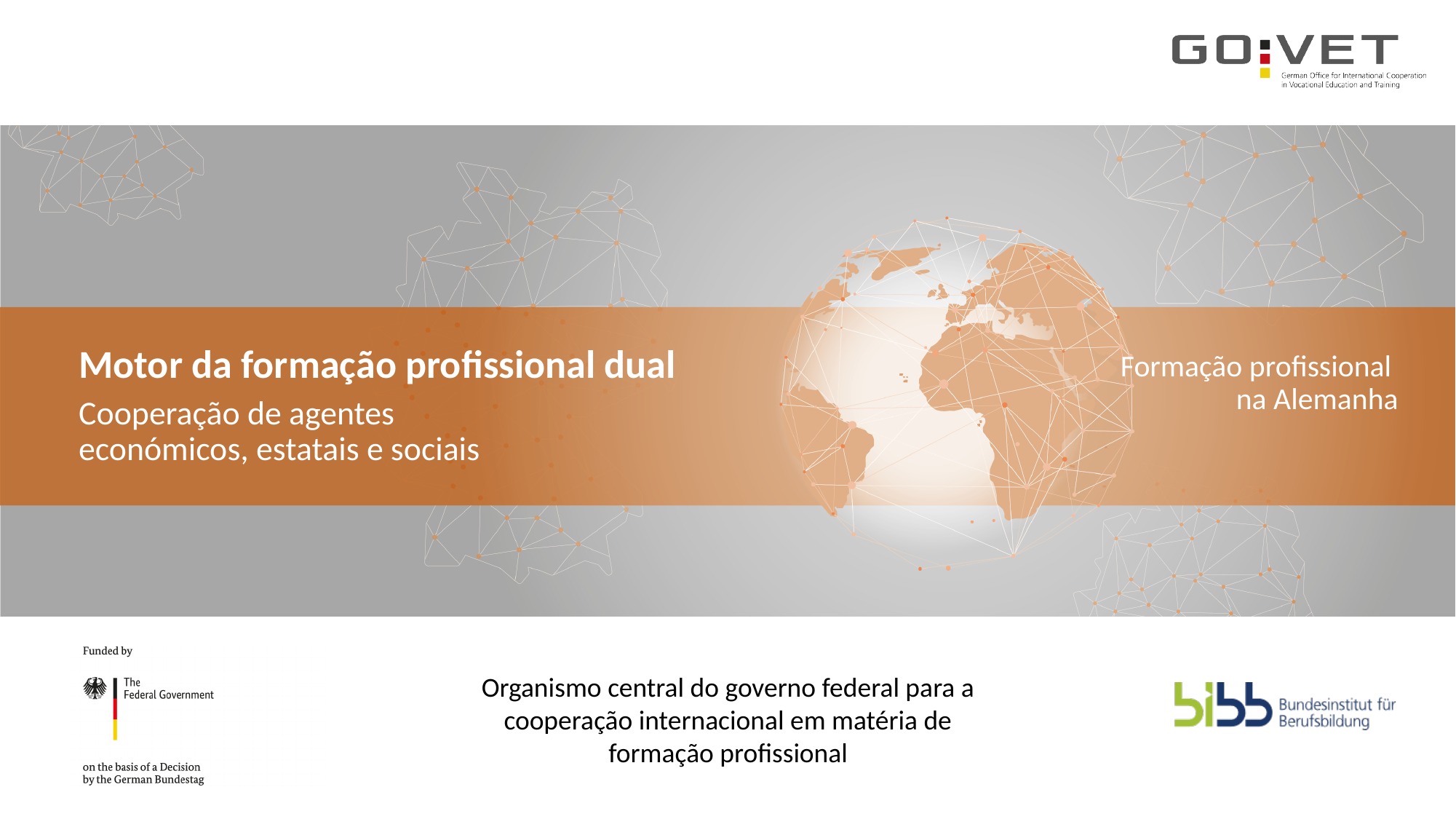

Motor da formação profissional dual
Cooperação de agentes
económicos, estatais e sociais
Formação profissional
na Alemanha